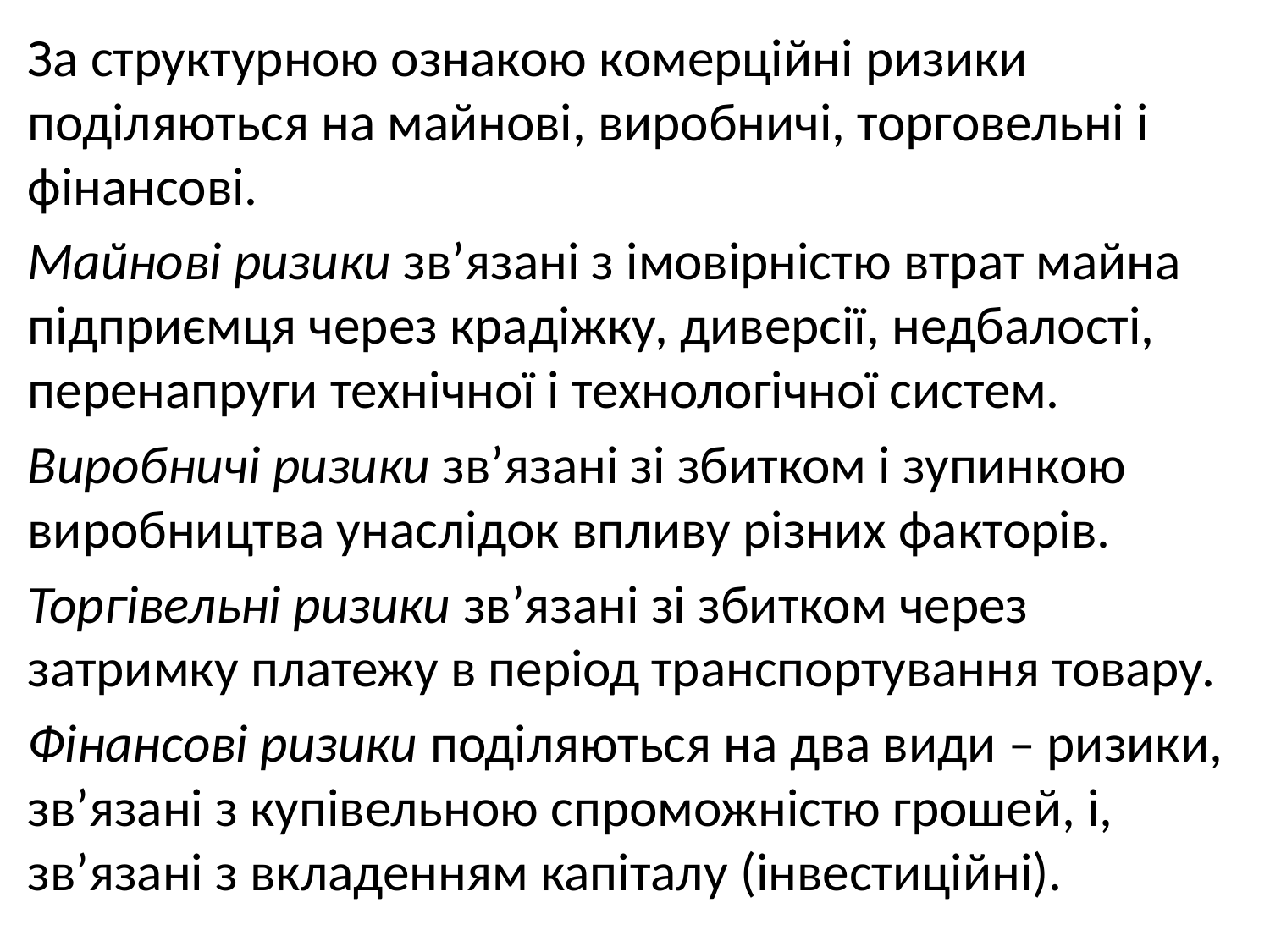

За структурною ознакою комерційні ризики поділяються на майнові, виробничі, торговельні і фінансові.
Майнові ризики зв’язані з імовірністю втрат майна підприємця через крадіжку, диверсії, недбалості, перенапруги технічної і технологічної систем.
Виробничі ризики зв’язані зі збитком і зупинкою виробництва унаслідок впливу різних факторів.
Торгівельні ризики зв’язані зі збитком через затримку платежу в період транспортування товару.
Фінансові ризики поділяються на два види – ризики, зв’язані з купівельною спроможністю грошей, і, зв’язані з вкладенням капіталу (інвестиційні).